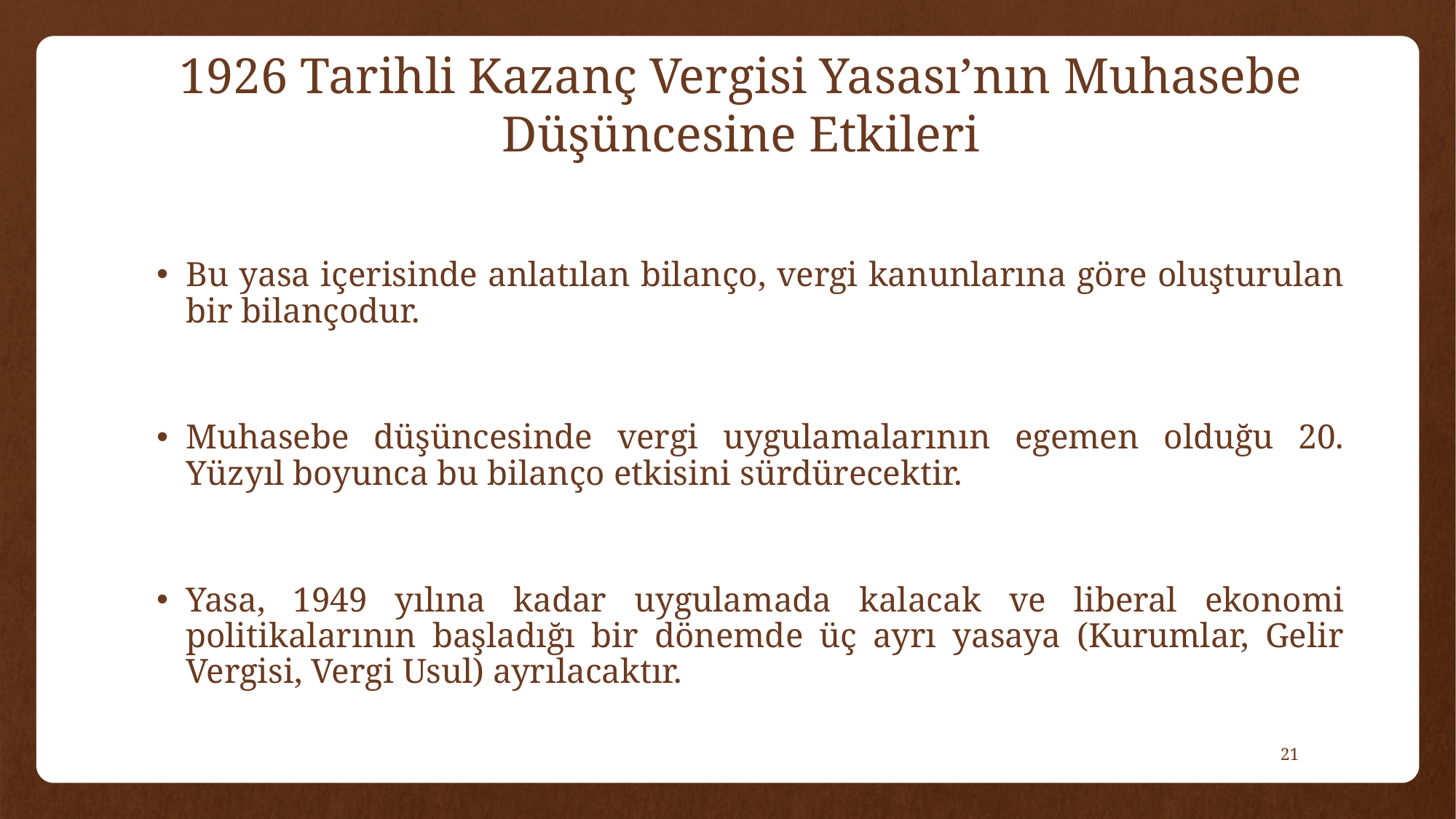

# 1926 Tarihli Kazanç Vergisi Yasası’nın Muhasebe Düşüncesine Etkileri

Bu yasa içerisinde anlatılan bilanço, vergi kanunlarına göre oluşturulan bir bilançodur.

Muhasebe düşüncesinde vergi uygulamalarının egemen olduğu 20. Yüzyıl boyunca bu bilanço etkisini sürdürecektir.

Yasa, 1949 yılına kadar uygulamada kalacak ve liberal ekonomi politikalarının başladığı bir dönemde üç ayrı yasaya (Kurumlar, Gelir Vergisi, Vergi Usul) ayrılacaktır.

21